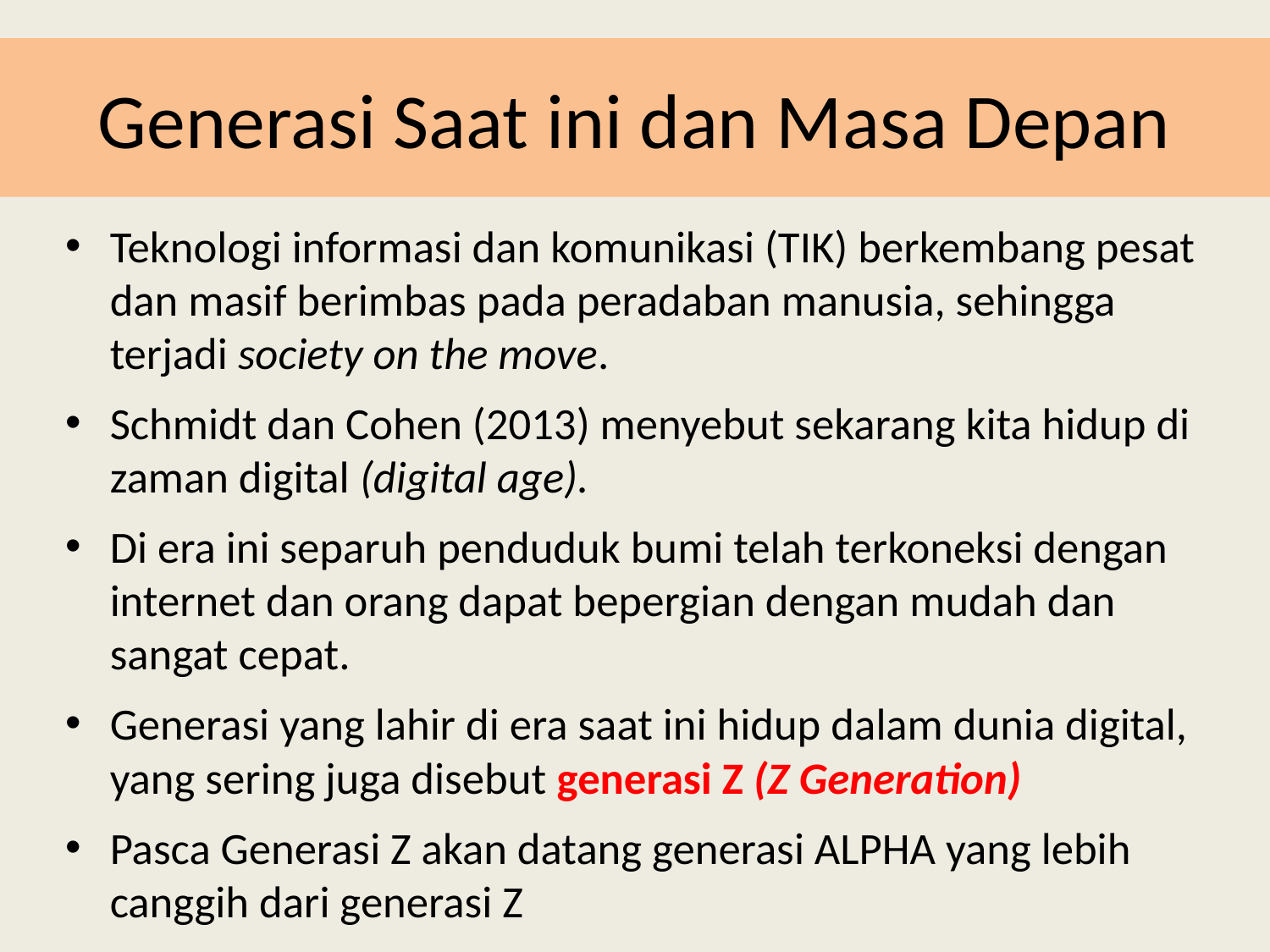

# Generasi Saat ini dan Masa Depan
Teknologi informasi dan komunikasi (TIK) berkembang pesat dan masif berimbas pada peradaban manusia, sehingga terjadi society on the move.
Schmidt dan Cohen (2013) menyebut sekarang kita hidup di zaman digital (digital age).
Di era ini separuh penduduk bumi telah terkoneksi dengan internet dan orang dapat bepergian dengan mudah dan sangat cepat.
Generasi yang lahir di era saat ini hidup dalam dunia digital, yang sering juga disebut generasi Z (Z Generation)
Pasca Generasi Z akan datang generasi ALPHA yang lebih canggih dari generasi Z